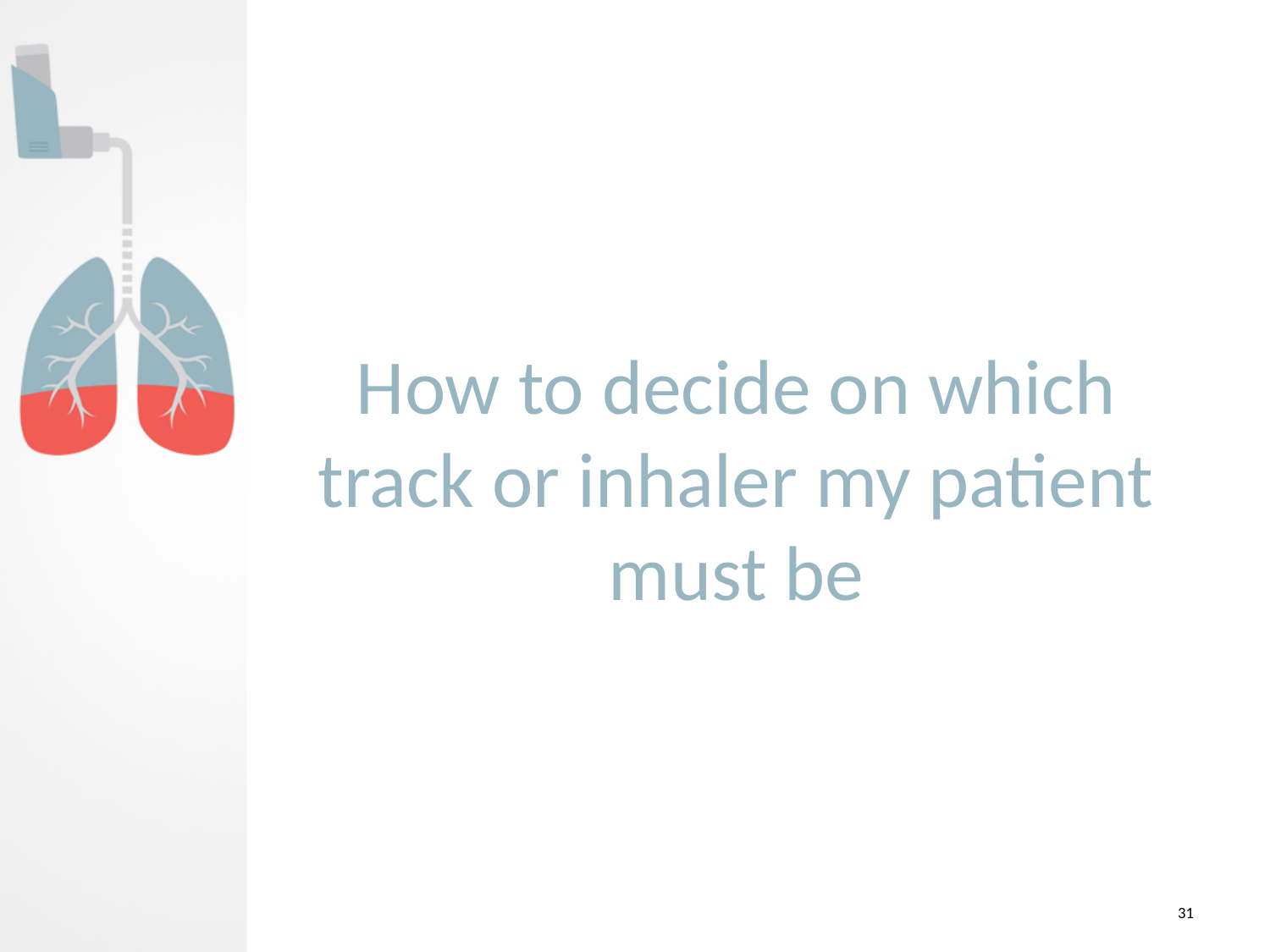

# How to decide on which track or inhaler my patient must be
31